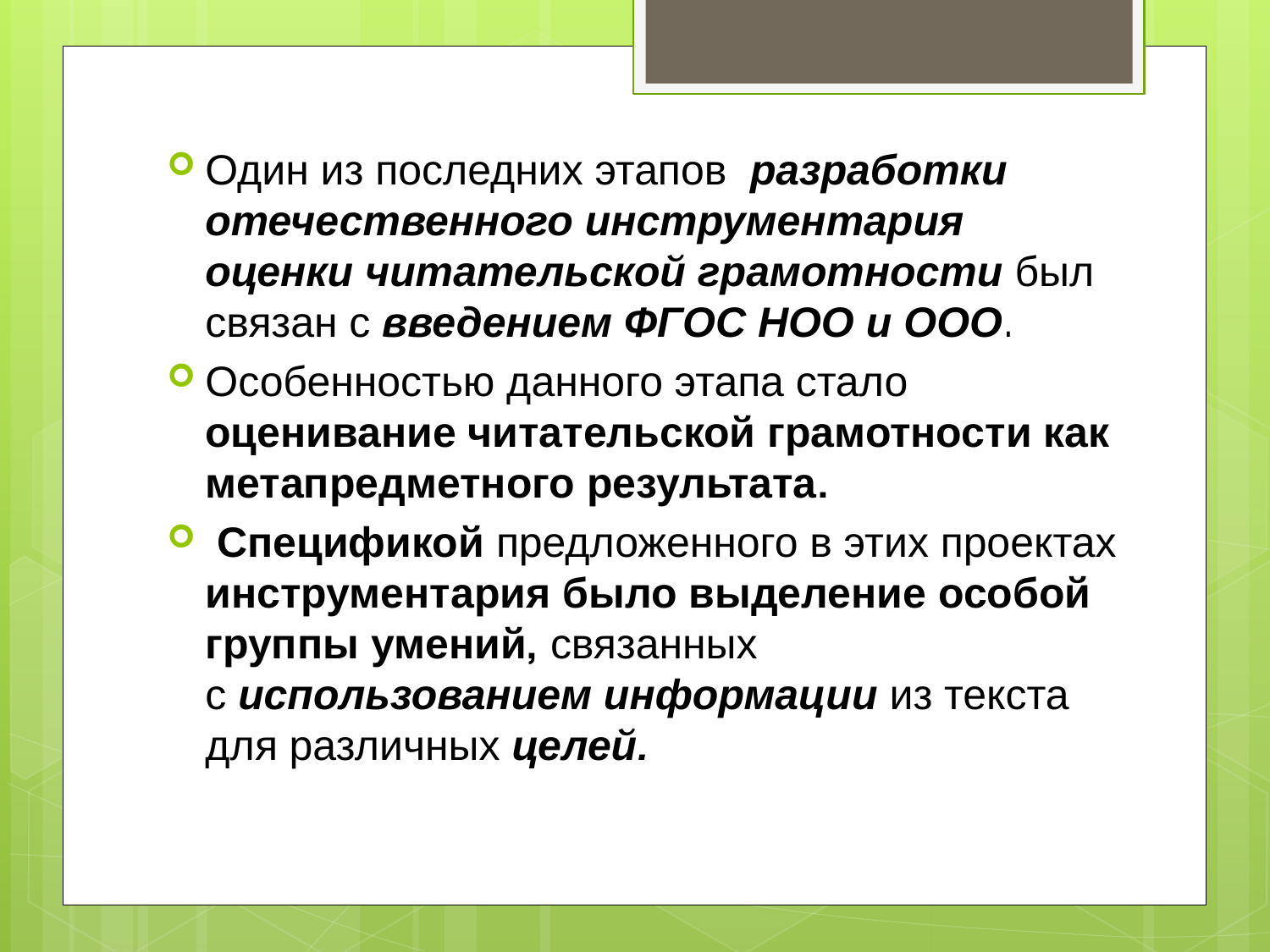

Один из последних этапов  разработки отечественного инструментария оценки читательской грамотности был связан с введением ФГОС НОО и ООО.
Особенностью данного этапа стало оценивание читательской грамотности как метапредметного результата.
 Спецификой предложенного в этих проектах инструментария было выделение особой группы умений, связанных с использованием информации из текста для различных целей.